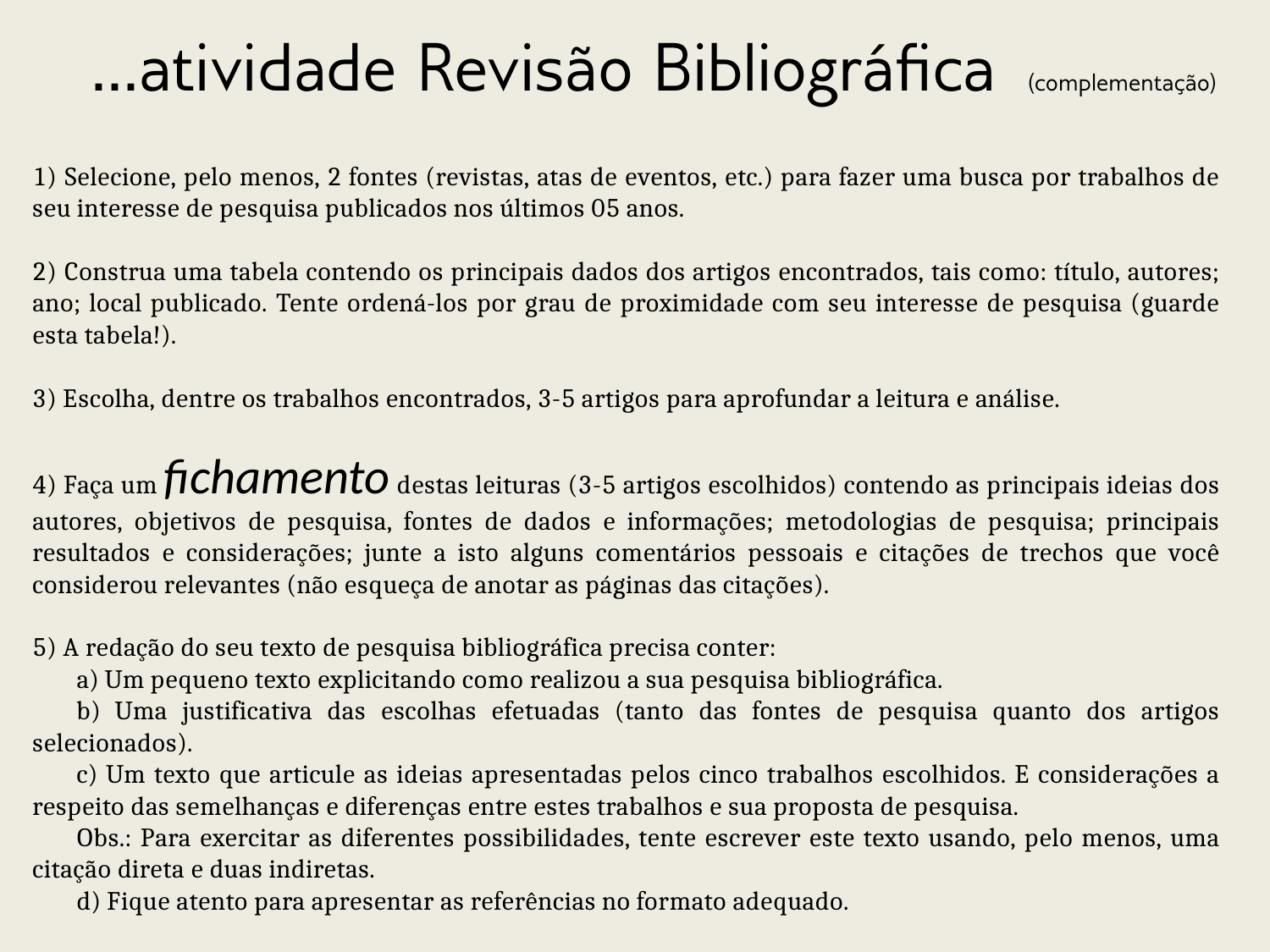

# ...atividade Revisão Bibliográfica (complementação)
1) Selecione, pelo menos, 2 fontes (revistas, atas de eventos, etc.) para fazer uma busca por trabalhos de seu interesse de pesquisa publicados nos últimos 05 anos.

2) Construa uma tabela contendo os principais dados dos artigos encontrados, tais como: título, autores; ano; local publicado. Tente ordená-los por grau de proximidade com seu interesse de pesquisa (guarde esta tabela!).

3) Escolha, dentre os trabalhos encontrados, 3-5 artigos para aprofundar a leitura e análise.

4) Faça um fichamento destas leituras (3-5 artigos escolhidos) contendo as principais ideias dos autores, objetivos de pesquisa, fontes de dados e informações; metodologias de pesquisa; principais resultados e considerações; junte a isto alguns comentários pessoais e citações de trechos que você considerou relevantes (não esqueça de anotar as páginas das citações).

5) A redação do seu texto de pesquisa bibliográfica precisa conter:
a) Um pequeno texto explicitando como realizou a sua pesquisa bibliográfica.
b) Uma justificativa das escolhas efetuadas (tanto das fontes de pesquisa quanto dos artigos selecionados).
c) Um texto que articule as ideias apresentadas pelos cinco trabalhos escolhidos. E considerações a respeito das semelhanças e diferenças entre estes trabalhos e sua proposta de pesquisa.
Obs.: Para exercitar as diferentes possibilidades, tente escrever este texto usando, pelo menos, uma citação direta e duas indiretas.
d) Fique atento para apresentar as referências no formato adequado.